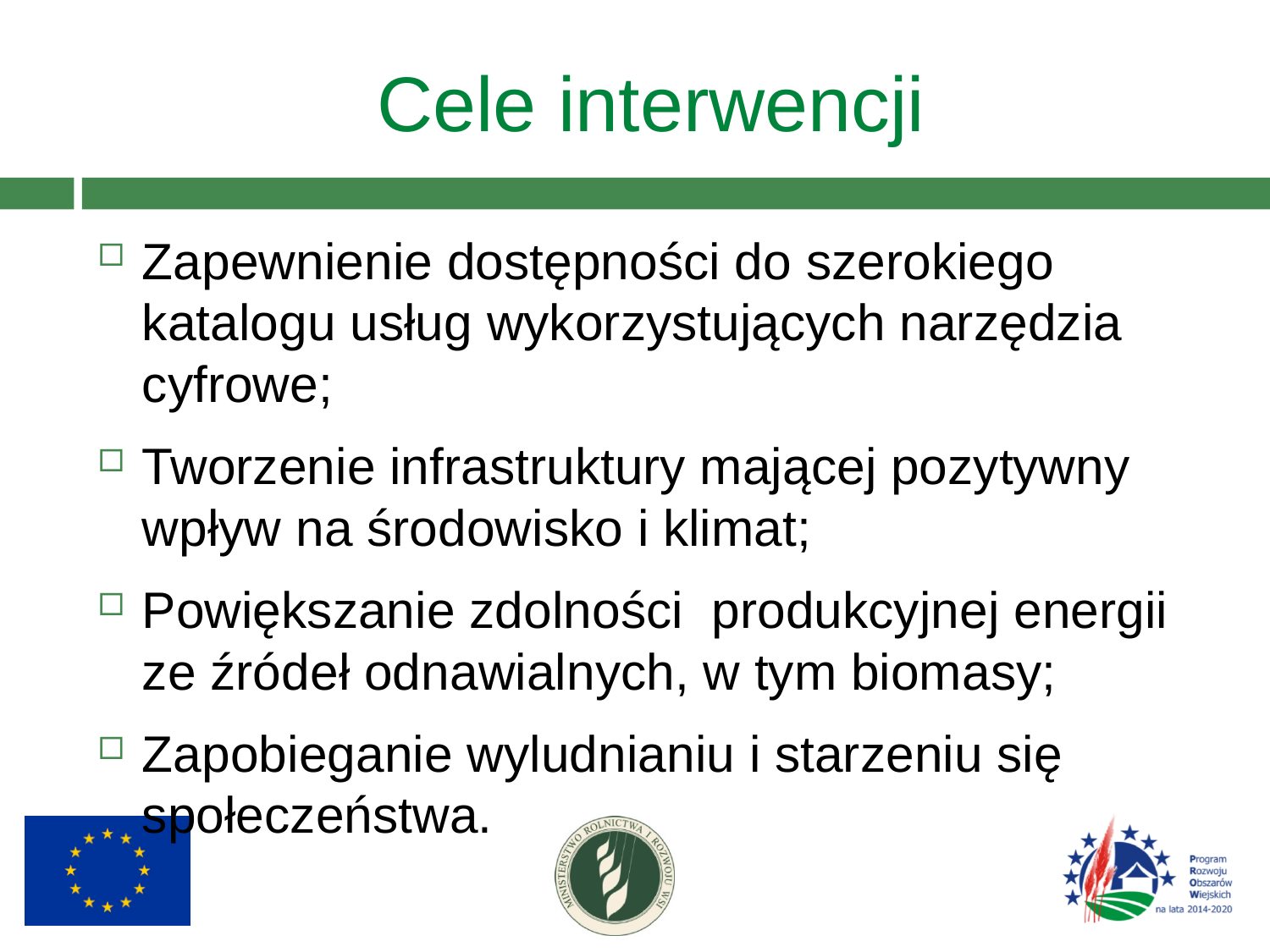

# Cele interwencji
Zapewnienie dostępności do szerokiego katalogu usług wykorzystujących narzędzia cyfrowe;
Tworzenie infrastruktury mającej pozytywny wpływ na środowisko i klimat;
Powiększanie zdolności  produkcyjnej energii ze źródeł odnawialnych, w tym biomasy;
Zapobieganie wyludnianiu i starzeniu się społeczeństwa.